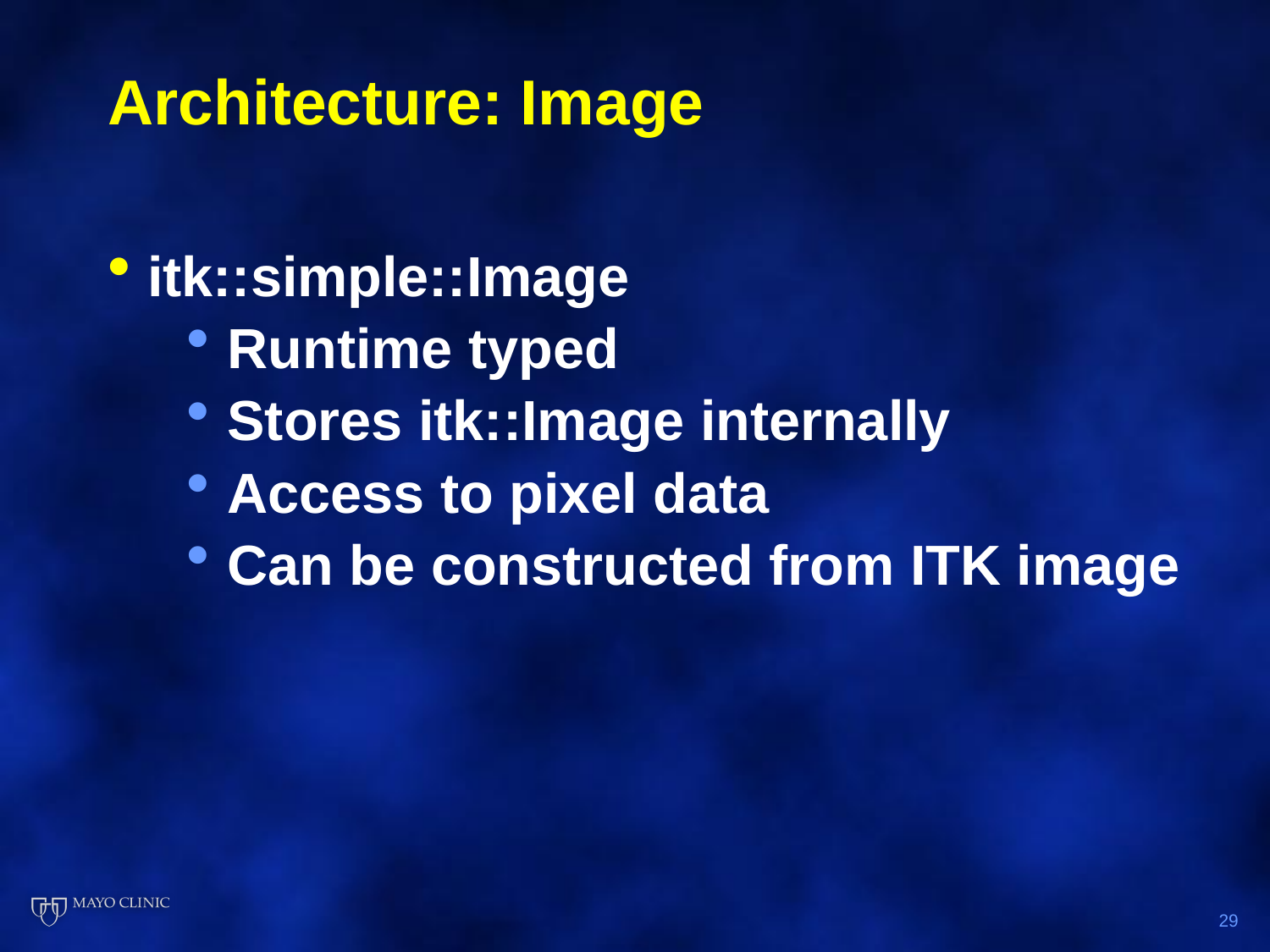

# Architecture: Image
itk::simple::Image
Runtime typed
Stores itk::Image internally
Access to pixel data
Can be constructed from ITK image
29